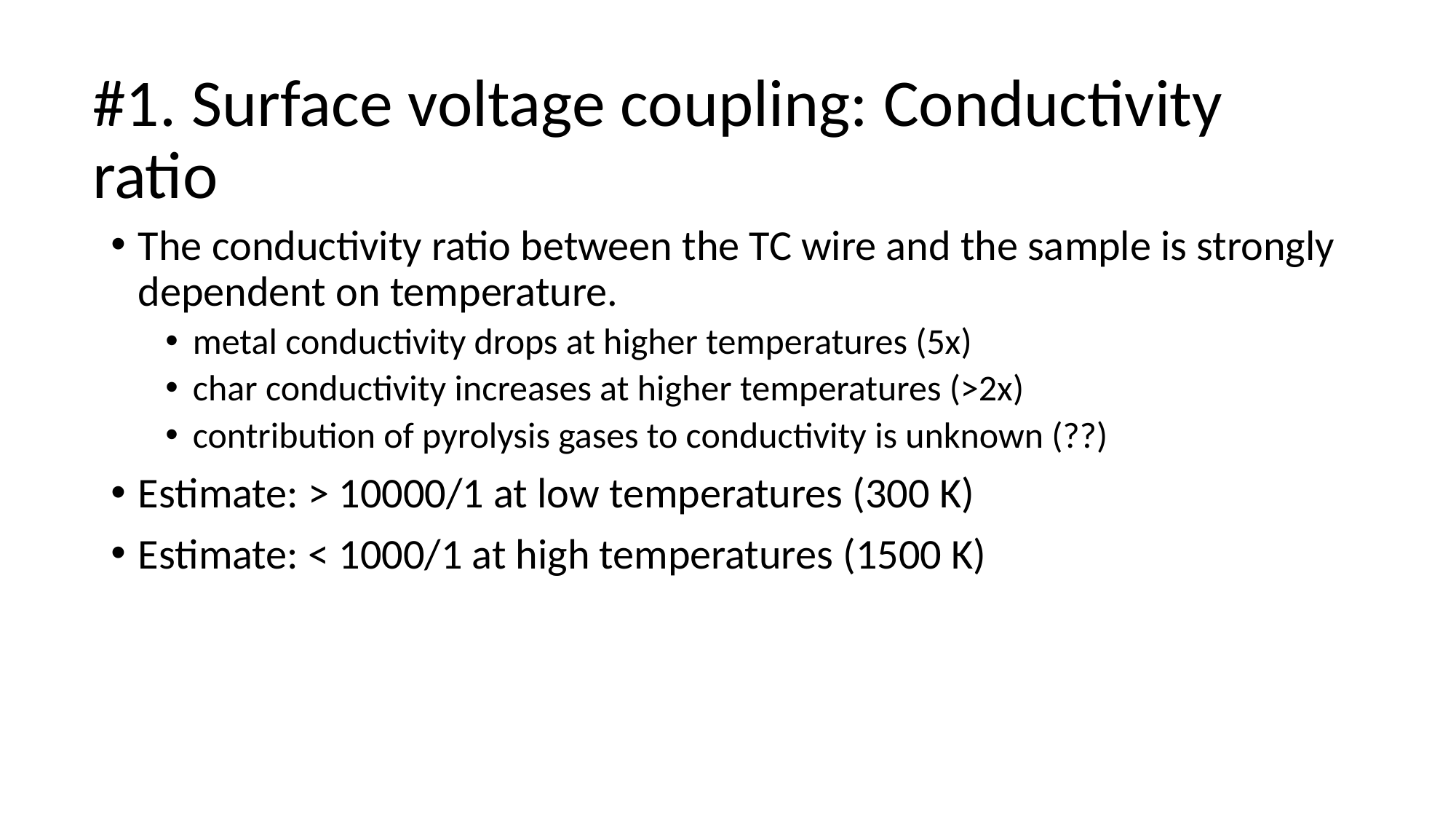

#1. Surface voltage coupling: Conductivity ratio
The conductivity ratio between the TC wire and the sample is strongly dependent on temperature.
metal conductivity drops at higher temperatures (5x)
char conductivity increases at higher temperatures (>2x)
contribution of pyrolysis gases to conductivity is unknown (??)
Estimate: > 10000/1 at low temperatures (300 K)
Estimate: < 1000/1 at high temperatures (1500 K)